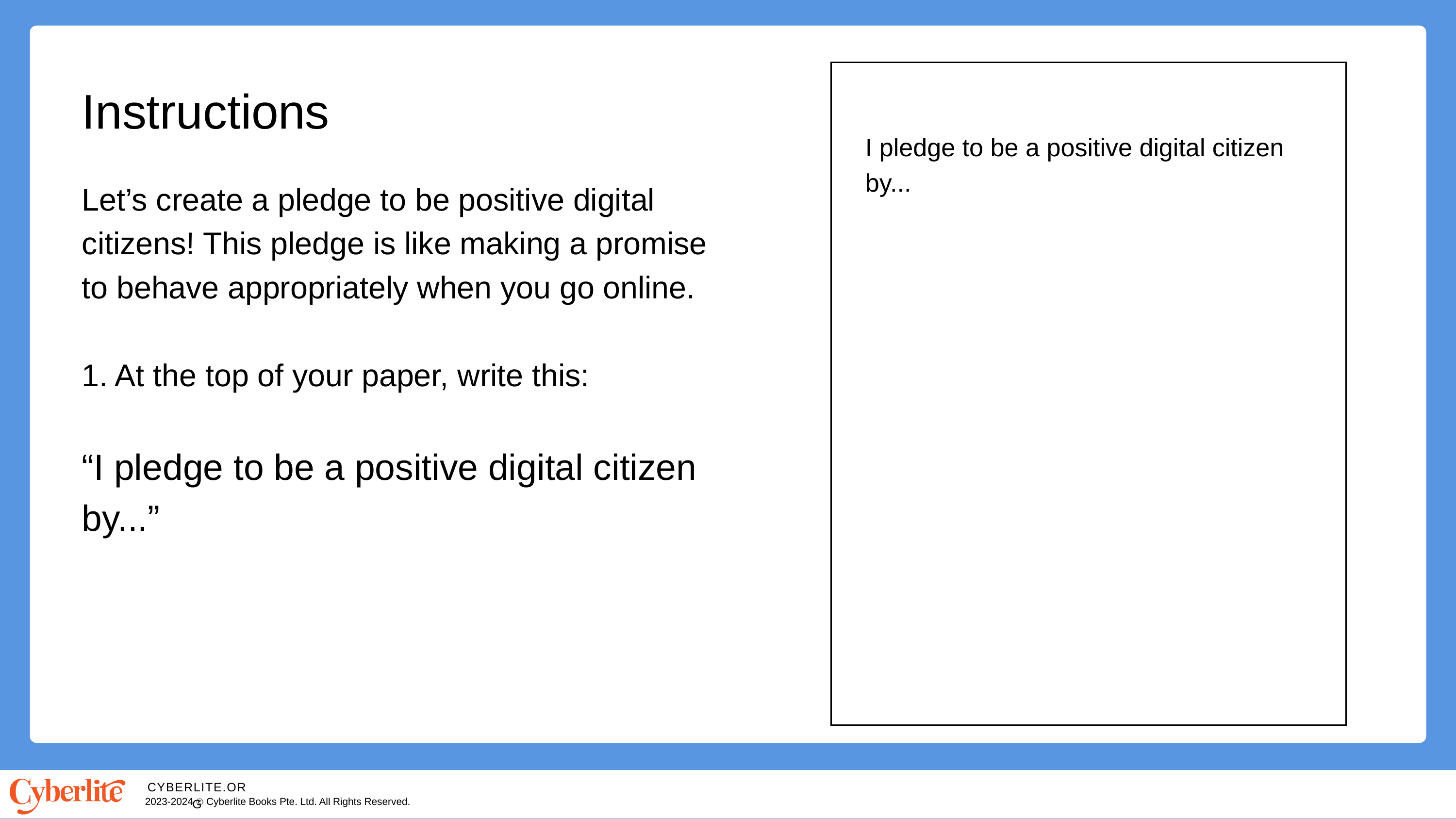

Instructions
I pledge to be a positive digital citizen by...

Let’s create a pledge to be positive digital citizens! This pledge is like making a promise to behave appropriately when you go online.

1. At the top of your paper, write this:

“I pledge to be a positive digital citizen by...”

CYBERLITE.ORG
2023-2024 Ⓒ Cyberlite Books Pte. Ltd. All Rights Reserved.